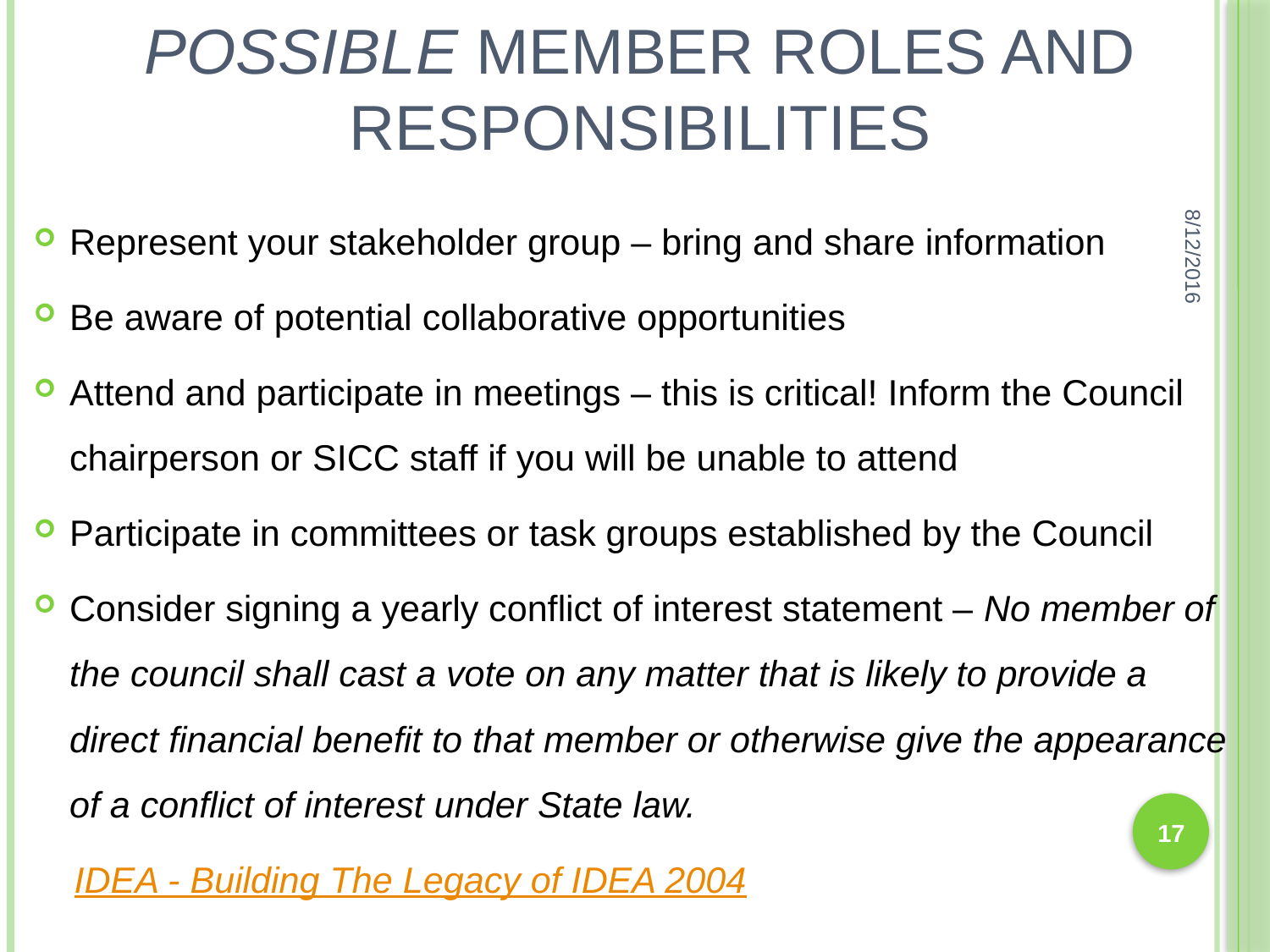

# Possible Member Roles and Responsibilities
8/12/2016
Represent your stakeholder group – bring and share information
Be aware of potential collaborative opportunities
Attend and participate in meetings – this is critical! Inform the Council chairperson or SICC staff if you will be unable to attend
Participate in committees or task groups established by the Council
Consider signing a yearly conflict of interest statement – No member of the council shall cast a vote on any matter that is likely to provide a direct financial benefit to that member or otherwise give the appearance of a conflict of interest under State law.
    IDEA - Building The Legacy of IDEA 2004

17